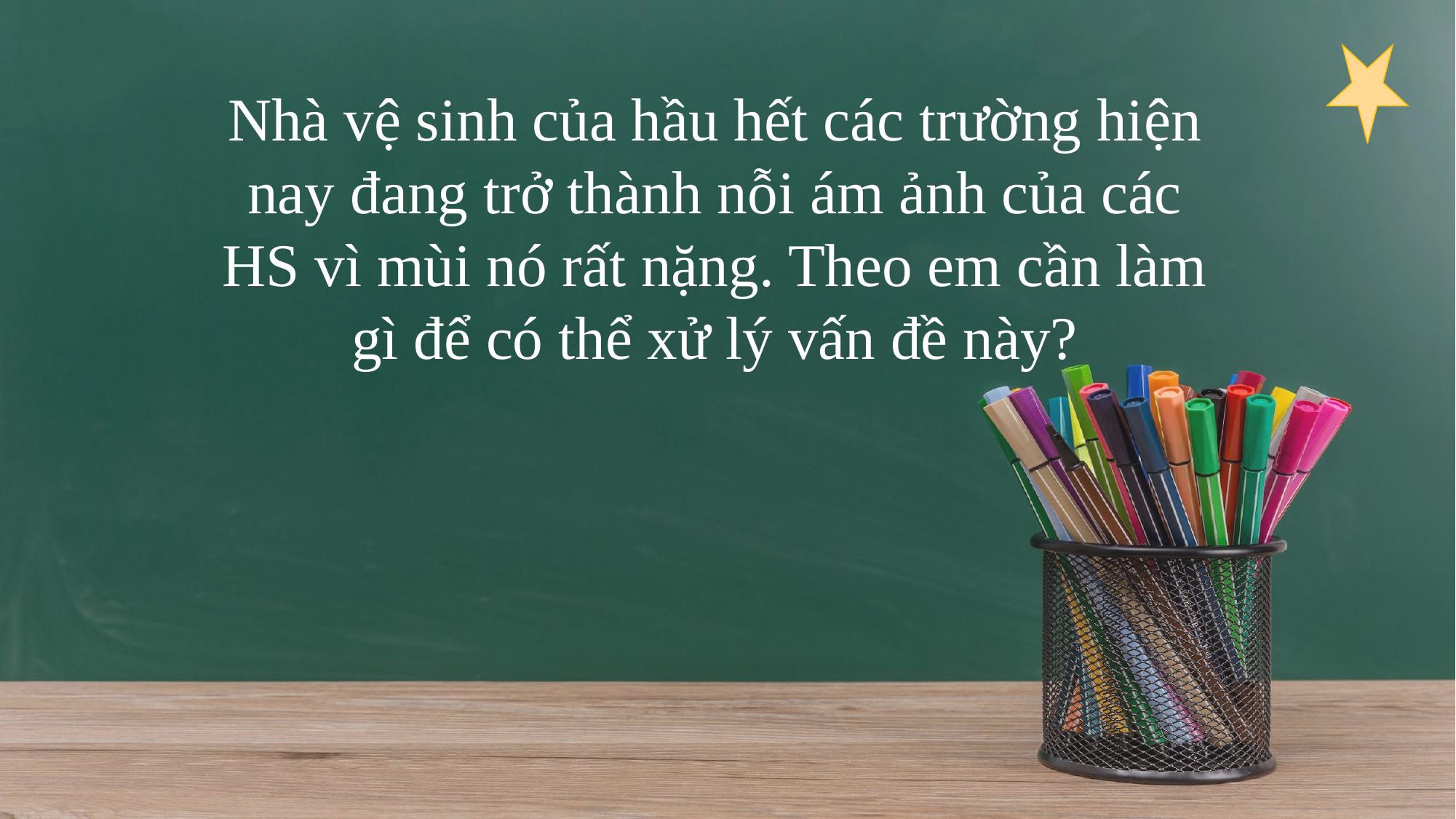

Nhà vệ sinh của hầu hết các trường hiện nay đang trở thành nỗi ám ảnh của các HS vì mùi nó rất nặng. Theo em cần làm gì để có thể xử lý vấn đề này?